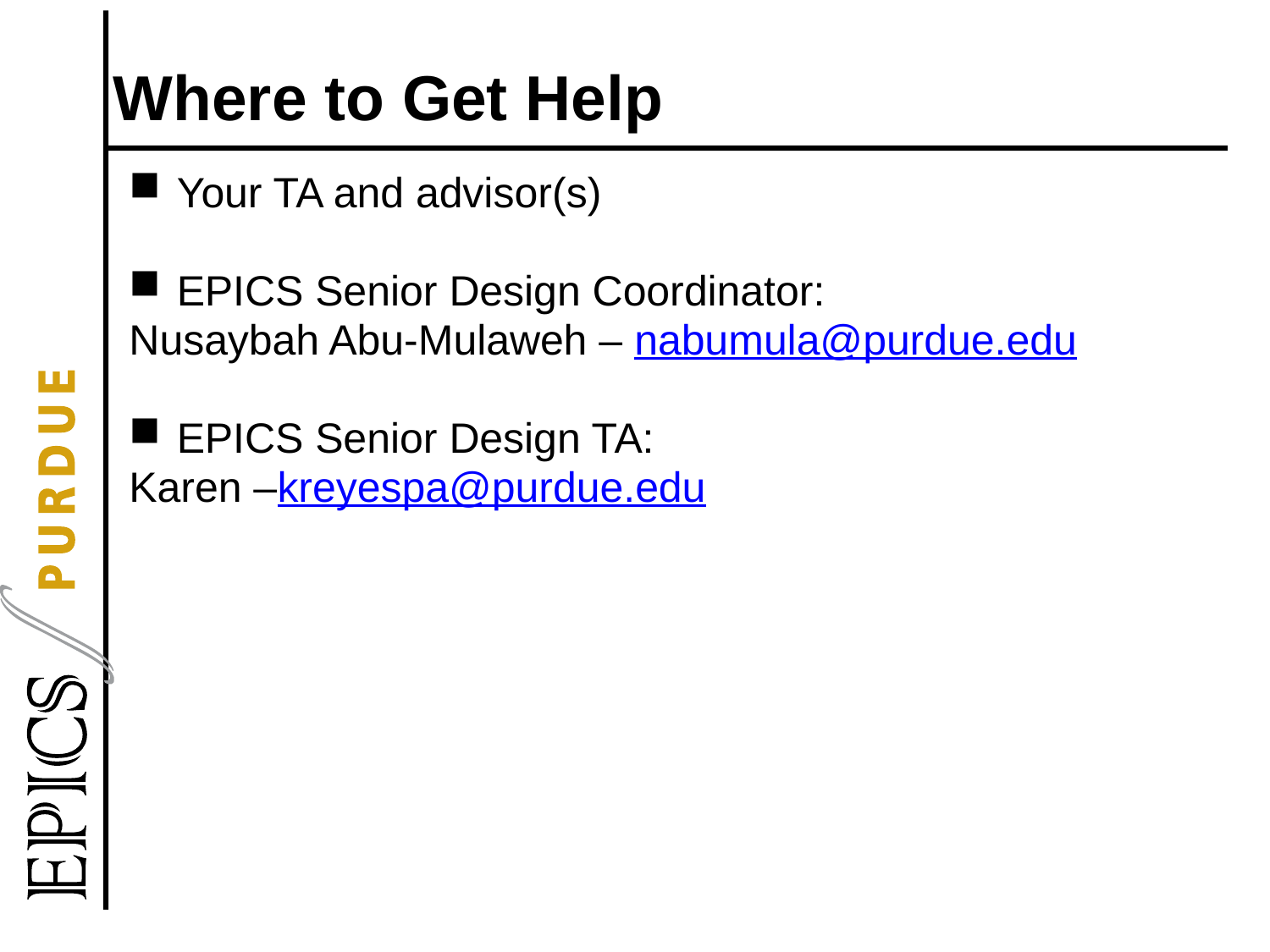

# Where to Get Help
Your TA and advisor(s)

EPICS Senior Design Coordinator:
Nusaybah Abu-Mulaweh – nabumula@purdue.edu

EPICS Senior Design TA:
Karen –kreyespa@purdue.edu